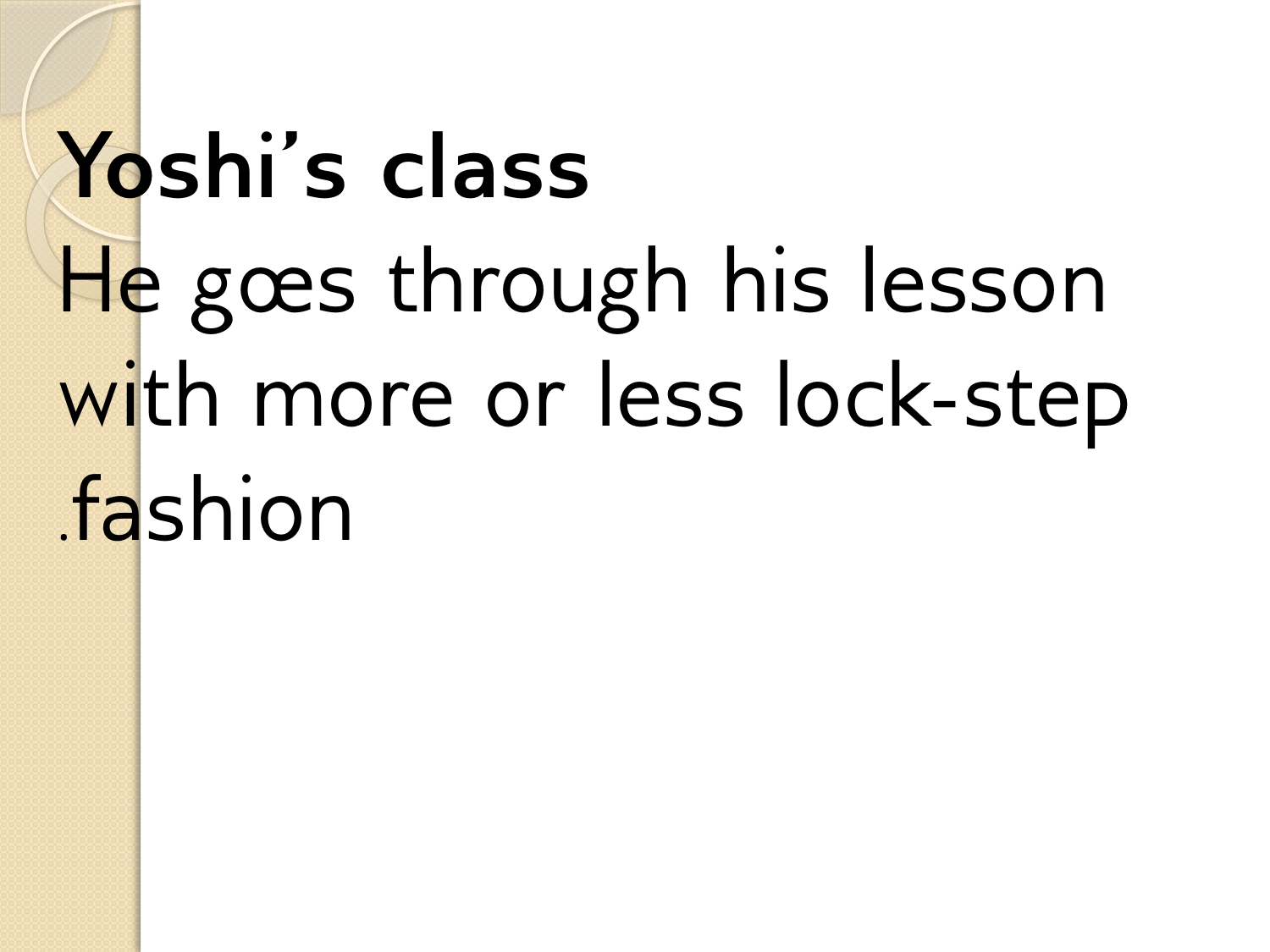

Yoshi’s class
He goes through his lesson with more or less lock-step fashion.